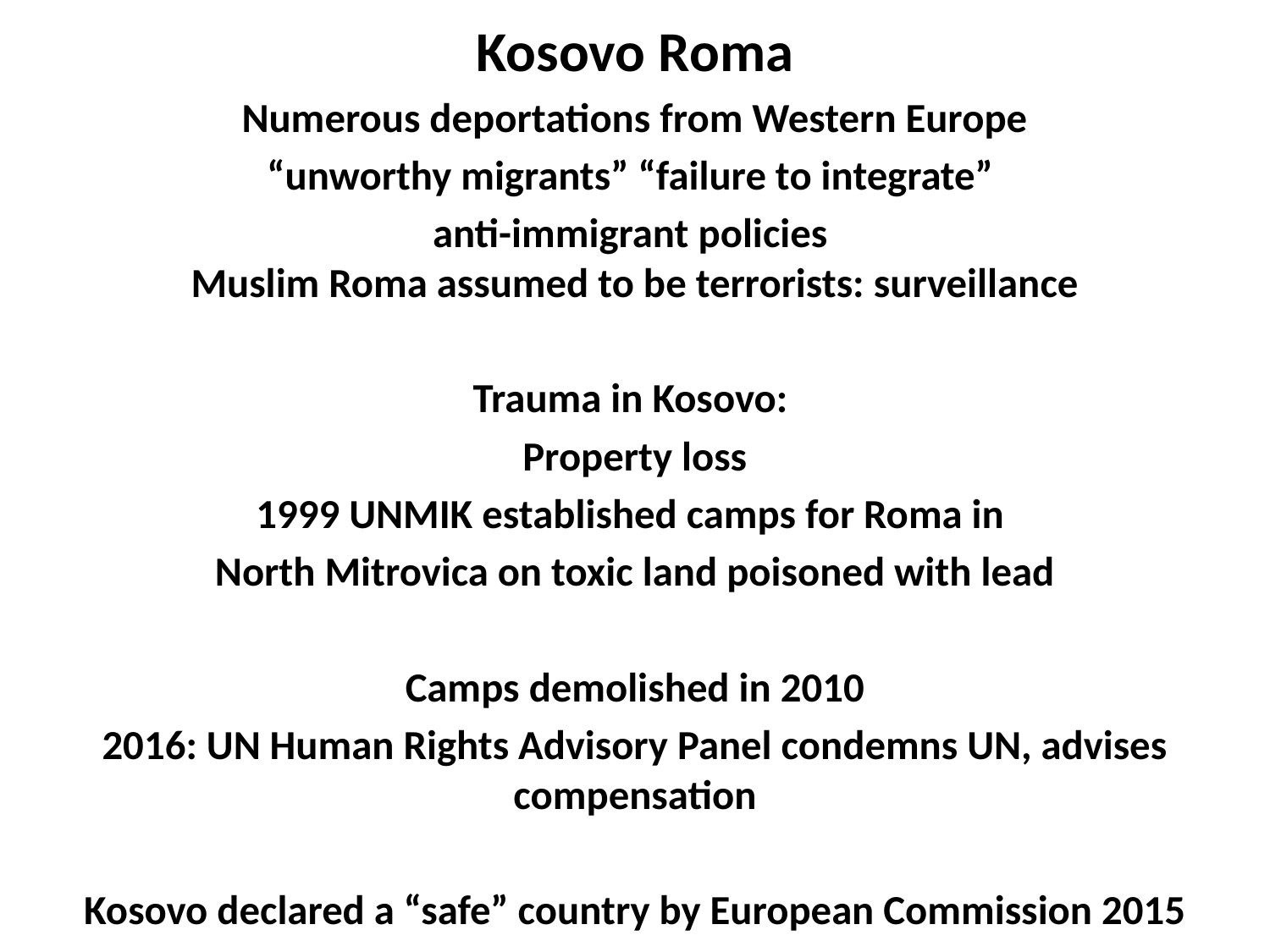

# Kosovo Roma
Numerous deportations from Western Europe
“unworthy migrants” “failure to integrate”
anti-immigrant policies
Muslim Roma assumed to be terrorists: surveillance

Trauma in Kosovo:
Property loss
1999 UNMIK established camps for Roma in
North Mitrovica on toxic land poisoned with lead

Camps demolished in 2010
2016: UN Human Rights Advisory Panel condemns UN, advises compensation

Kosovo declared a “safe” country by European Commission 2015